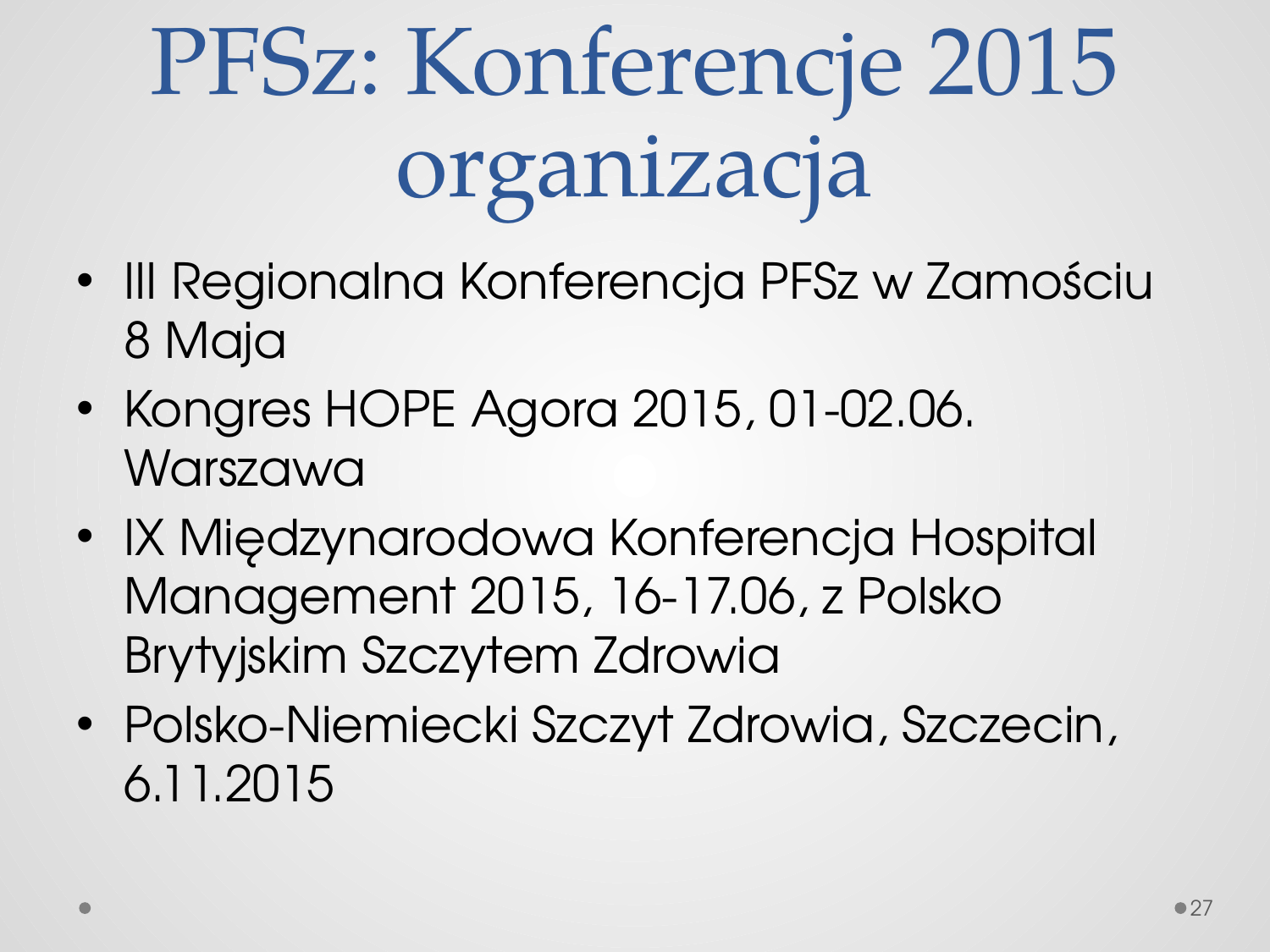

# PFSz: Konferencje 2015 organizacja
III Regionalna Konferencja PFSz w Zamościu 8 Maja
Kongres HOPE Agora 2015, 01-02.06. Warszawa
IX Międzynarodowa Konferencja Hospital  Management 2015, 16-17.06, z Polsko Brytyjskim Szczytem Zdrowia
Polsko-Niemiecki Szczyt Zdrowia, Szczecin, 6.11.2015

27